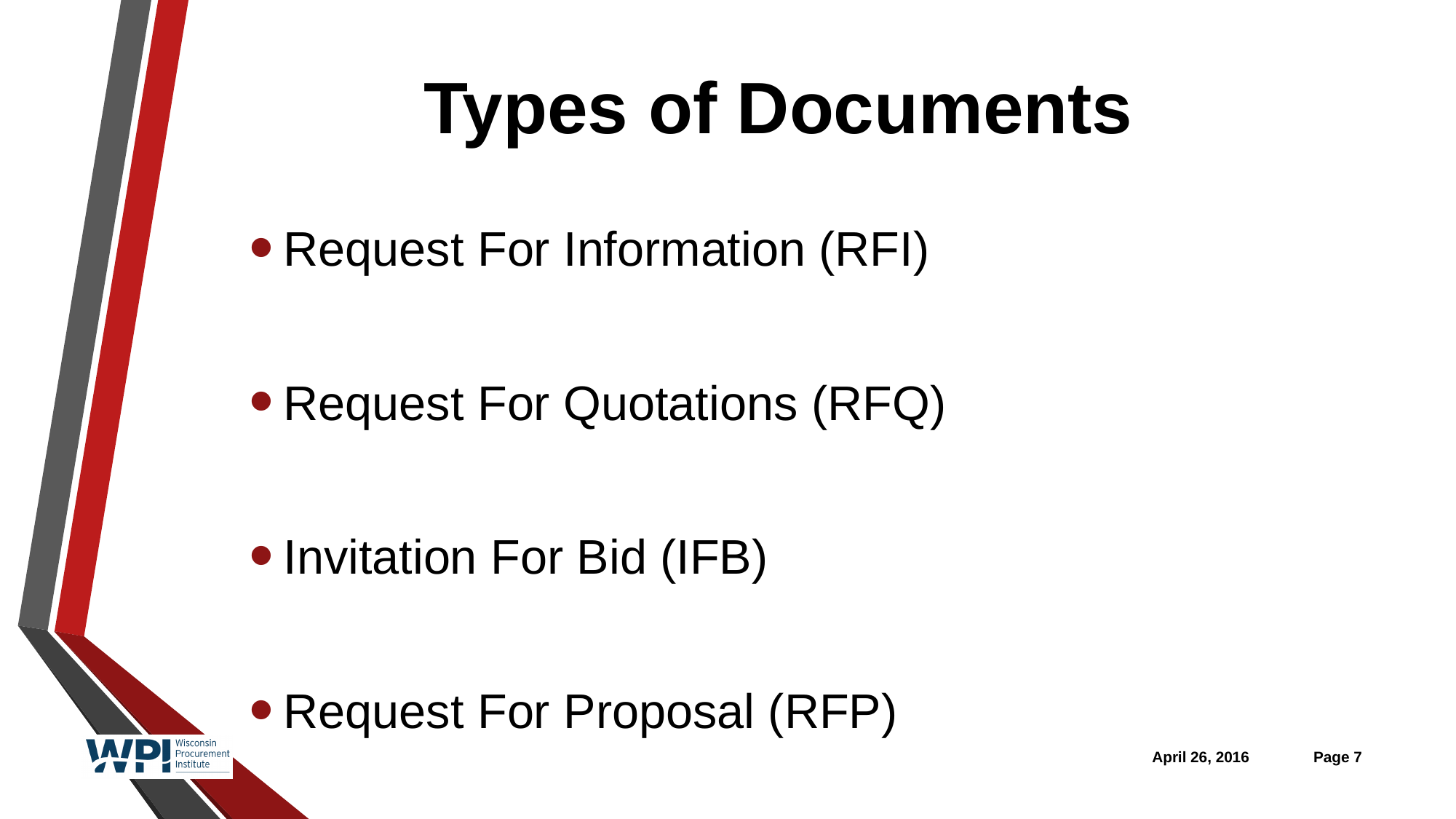

# Types of Documents
Request For Information (RFI)

Request For Quotations (RFQ)

Invitation For Bid (IFB)

Request For Proposal (RFP)
April 26, 2016
Page 7